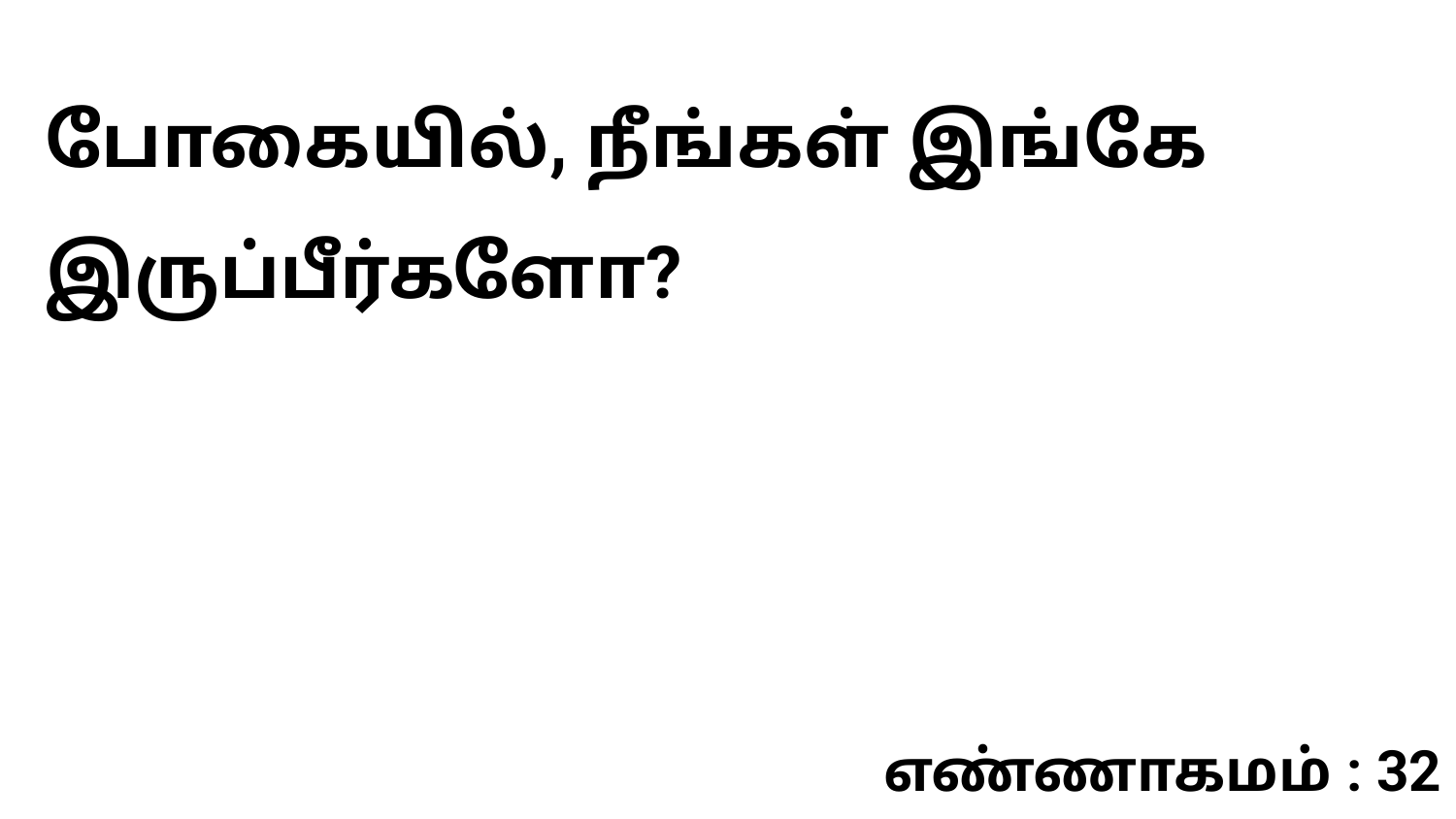

போகையில், நீங்கள் இங்கே இருப்பீர்களோ?
எண்ணாகமம் : 32